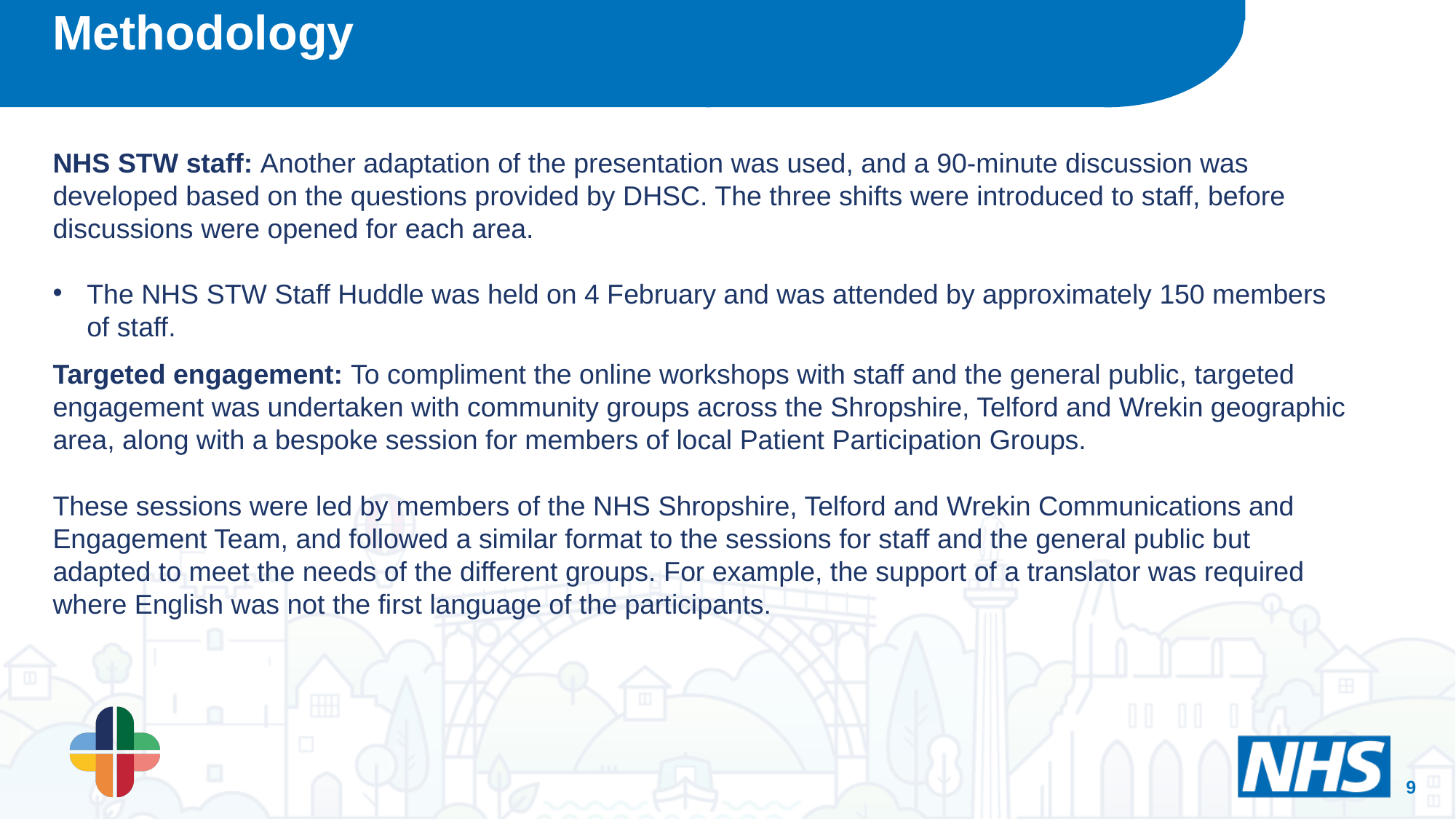

Methodology
NHS STW staff: Another adaptation of the presentation was used, and a 90-minute discussion was developed based on the questions provided by DHSC. The three shifts were introduced to staff, before discussions were opened for each area.

The NHS STW Staff Huddle was held on 4 February and was attended by approximately 150 members of staff.
Targeted engagement: To compliment the online workshops with staff and the general public, targeted engagement was undertaken with community groups across the Shropshire, Telford and Wrekin geographic area, along with a bespoke session for members of local Patient Participation Groups.
These sessions were led by members of the NHS Shropshire, Telford and Wrekin Communications and Engagement Team, and followed a similar format to the sessions for staff and the general public but adapted to meet the needs of the different groups. For example, the support of a translator was required where English was not the first language of the participants.

9